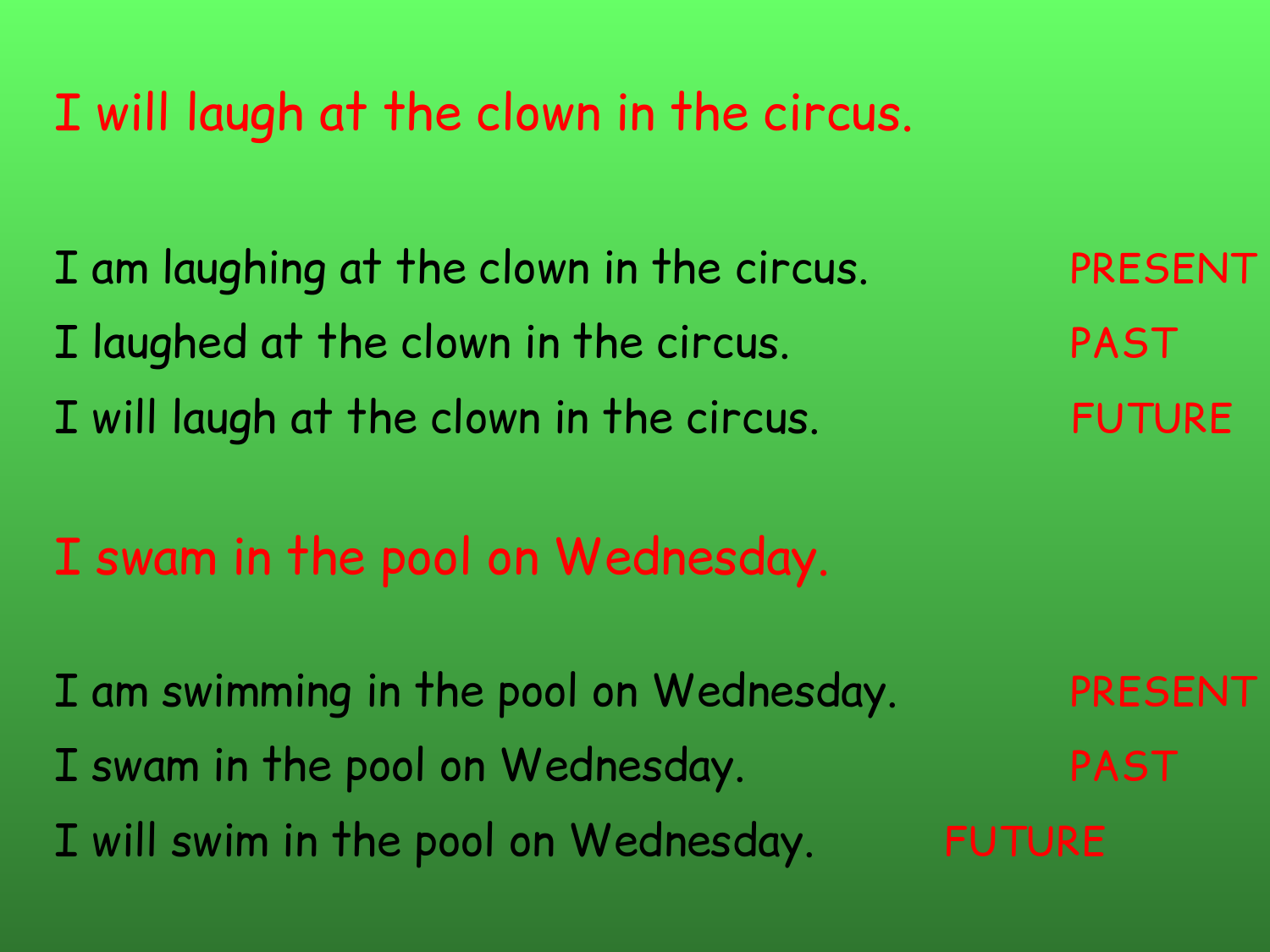

I will laugh at the clown in the circus.
I am laughing at the clown in the circus.		PRESENT
I laughed at the clown in the circus.			PAST
I will laugh at the clown in the circus.		FUTURE
I swam in the pool on Wednesday.
I am swimming in the pool on Wednesday.		PRESENT
I swam in the pool on Wednesday.			PAST
I will swim in the pool on Wednesday.		FUTURE